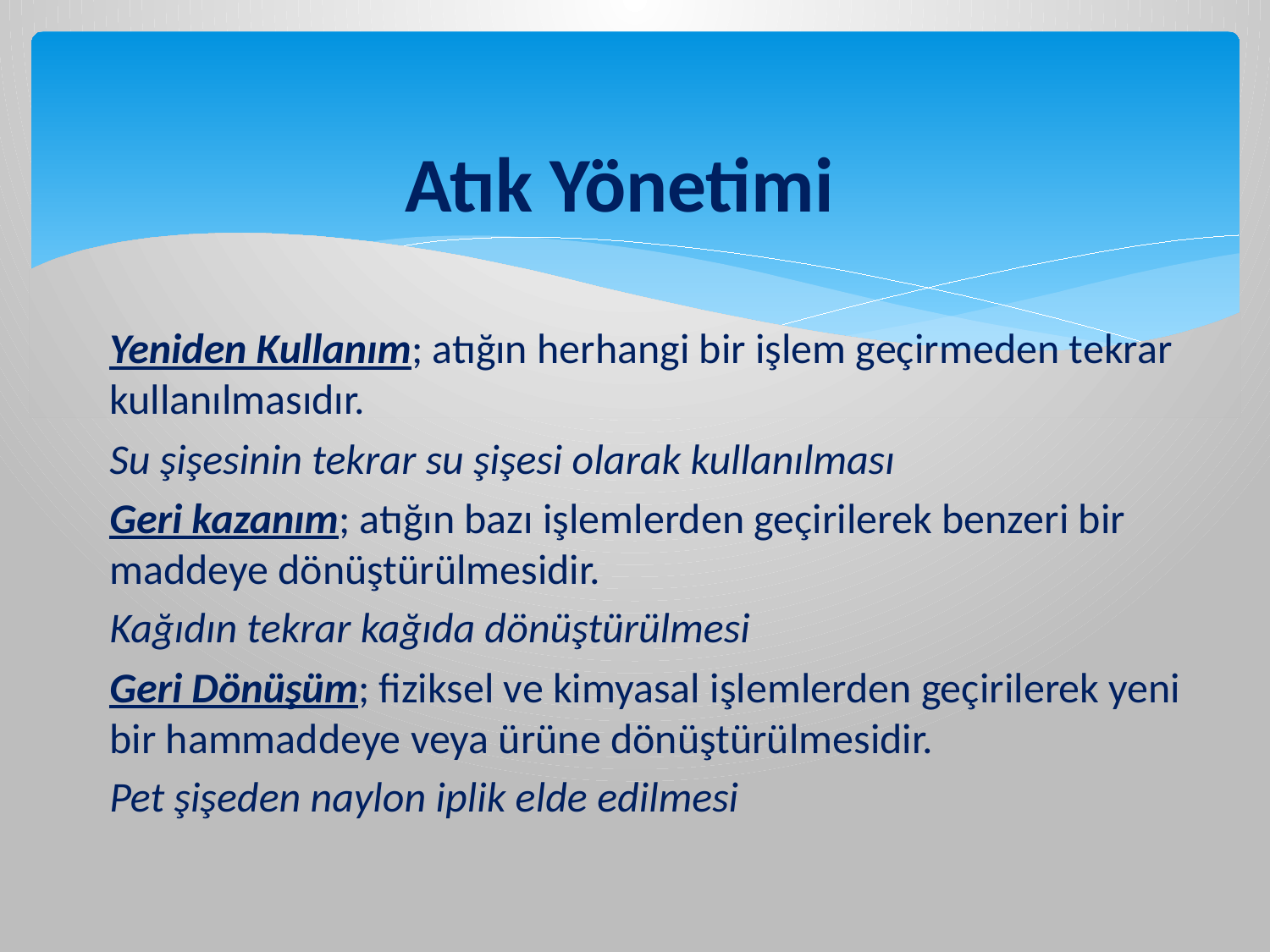

# Atık Yönetimi

Yeniden Kullanım; atığın herhangi bir işlem geçirmeden tekrar kullanılmasıdır.
Su şişesinin tekrar su şişesi olarak kullanılması
Geri kazanım; atığın bazı işlemlerden geçirilerek benzeri bir maddeye dönüştürülmesidir.
Kağıdın tekrar kağıda dönüştürülmesi
Geri Dönüşüm; fiziksel ve kimyasal işlemlerden geçirilerek yeni bir hammaddeye veya ürüne dönüştürülmesidir.
Pet şişeden naylon iplik elde edilmesi